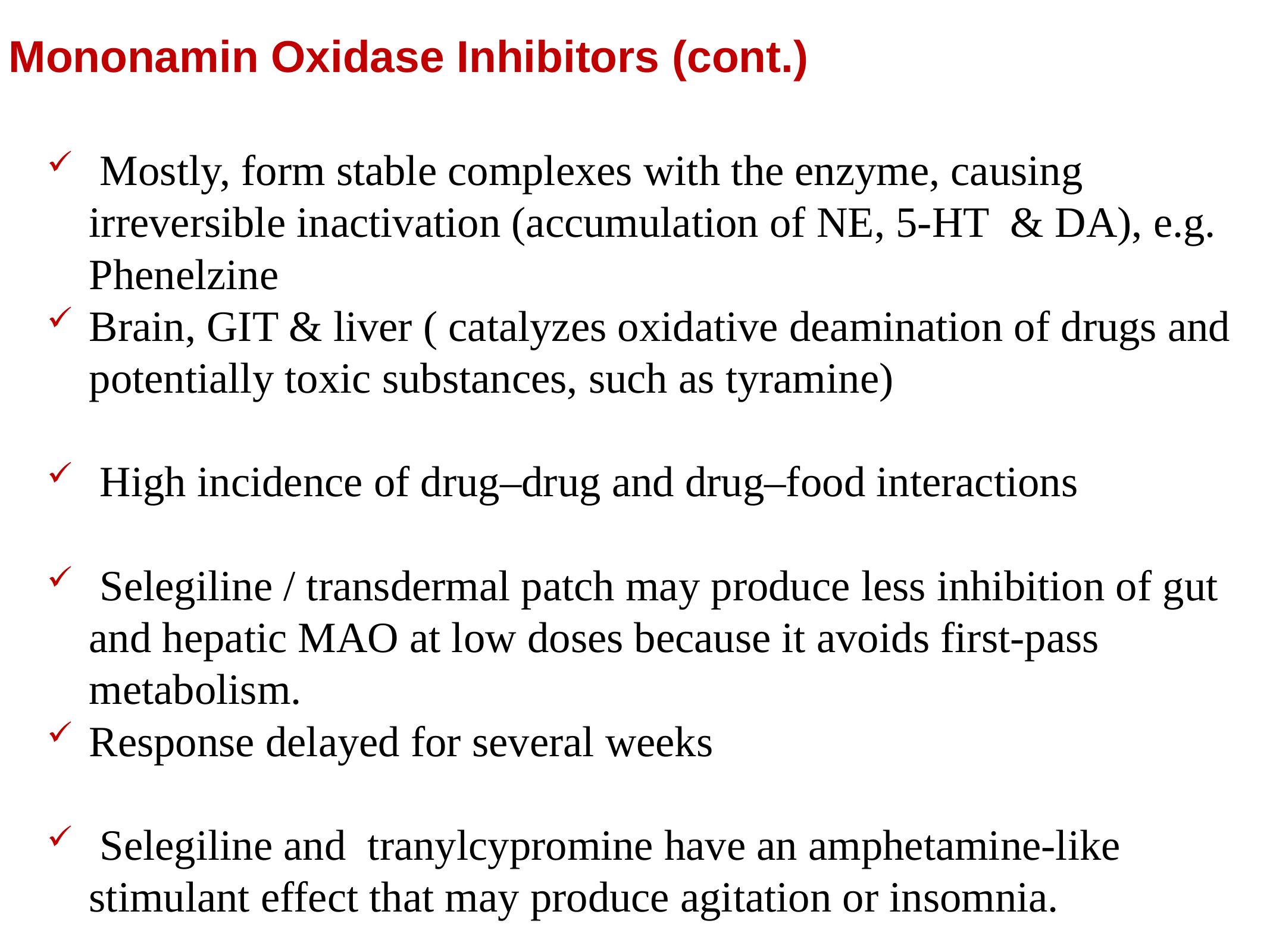

Mononamin Oxidase Inhibitors (cont.)
 Mostly, form stable complexes with the enzyme, causing irreversible inactivation (accumulation of NE, 5-HT  & DA), e.g. Phenelzine
Brain, GIT & liver ( catalyzes oxidative deamination of drugs and potentially toxic substances, such as tyramine)

 High incidence of drug–drug and drug–food interactions

 Selegiline / transdermal patch may produce less inhibition of gut and hepatic MAO at low doses because it avoids first-pass metabolism.
Response delayed for several weeks

 Selegiline and  tranylcypromine have an amphetamine-like stimulant effect that may produce agitation or insomnia.